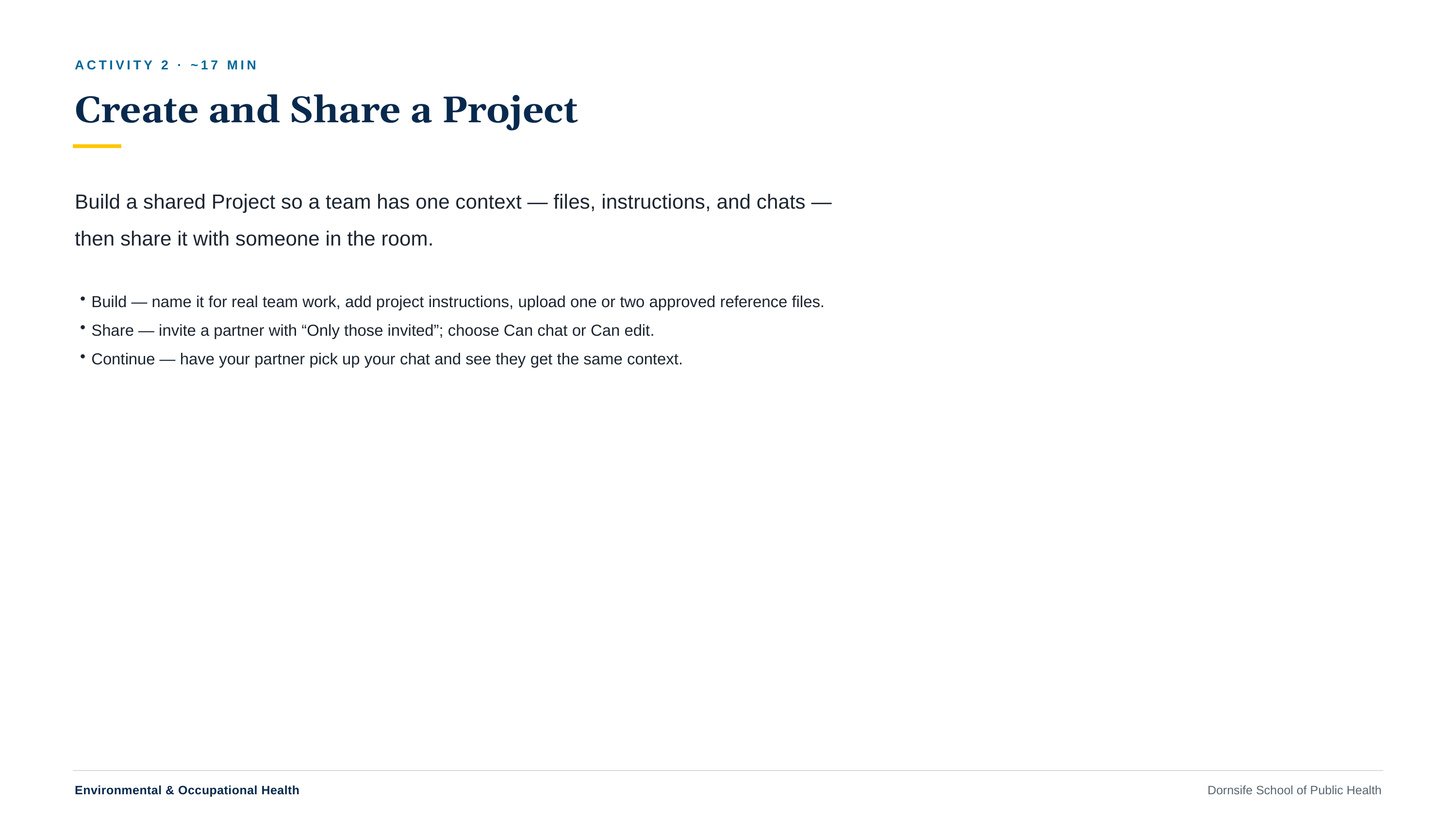

ACTIVITY 2 · ~17 MIN
Create and Share a Project

Build a shared Project so a team has one context — files, instructions, and chats — then share it with someone in the room.
Build — name it for real team work, add project instructions, upload one or two approved reference files.
Share — invite a partner with “Only those invited”; choose Can chat or Can edit.
Continue — have your partner pick up your chat and see they get the same context.

Environmental & Occupational Health
Dornsife School of Public Health